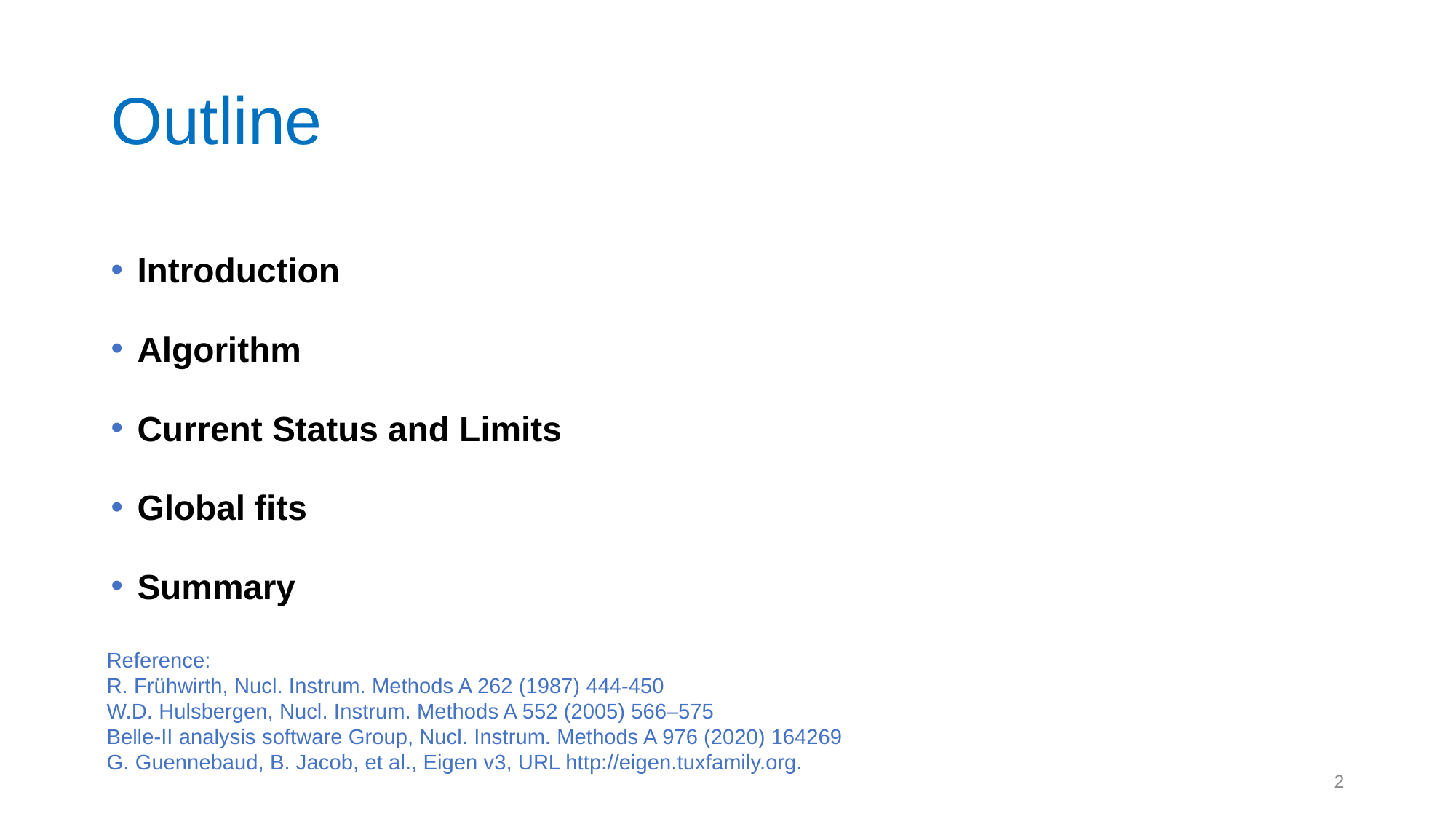

# Outline
Introduction
Algorithm
Current Status and Limits
Global fits
Summary
Reference:
R. Frühwirth, Nucl. Instrum. Methods A 262 (1987) 444-450
W.D. Hulsbergen, Nucl. Instrum. Methods A 552 (2005) 566–575
Belle-II analysis software Group, Nucl. Instrum. Methods A 976 (2020) 164269
G. Guennebaud, B. Jacob, et al., Eigen v3, URL http://eigen.tuxfamily.org.
2